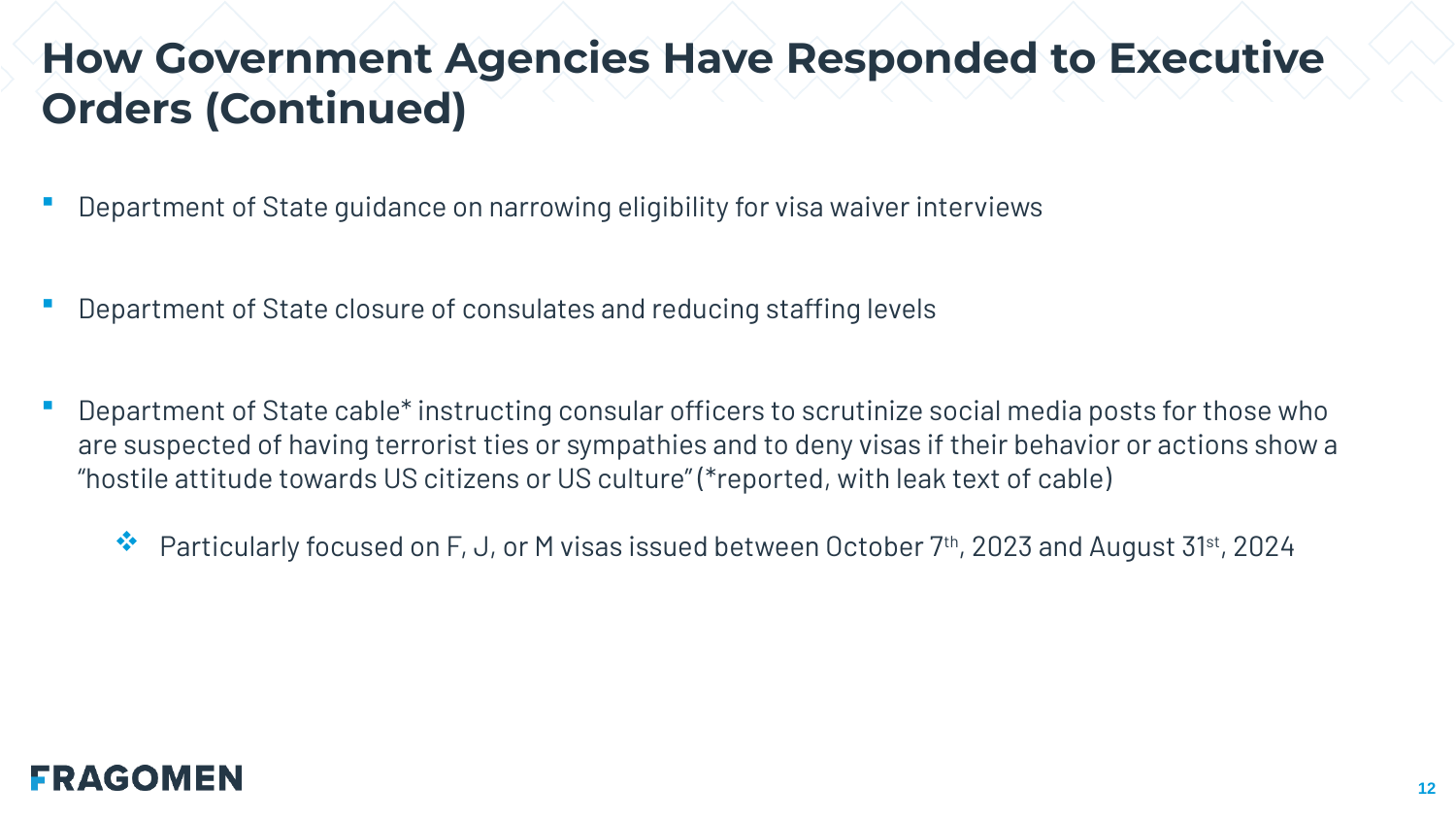

How Government Agencies Have Responded to Executive Orders (Continued)
Department of State guidance on narrowing eligibility for visa waiver interviews

Department of State closure of consulates and reducing staffing levels

Department of State cable* instructing consular officers to scrutinize social media posts for those who are suspected of having terrorist ties or sympathies and to deny visas if their behavior or actions show a “hostile attitude towards US citizens or US culture” (*reported, with leak text of cable)

Particularly focused on F, J, or M visas issued between October 7th, 2023 and August 31st, 2024